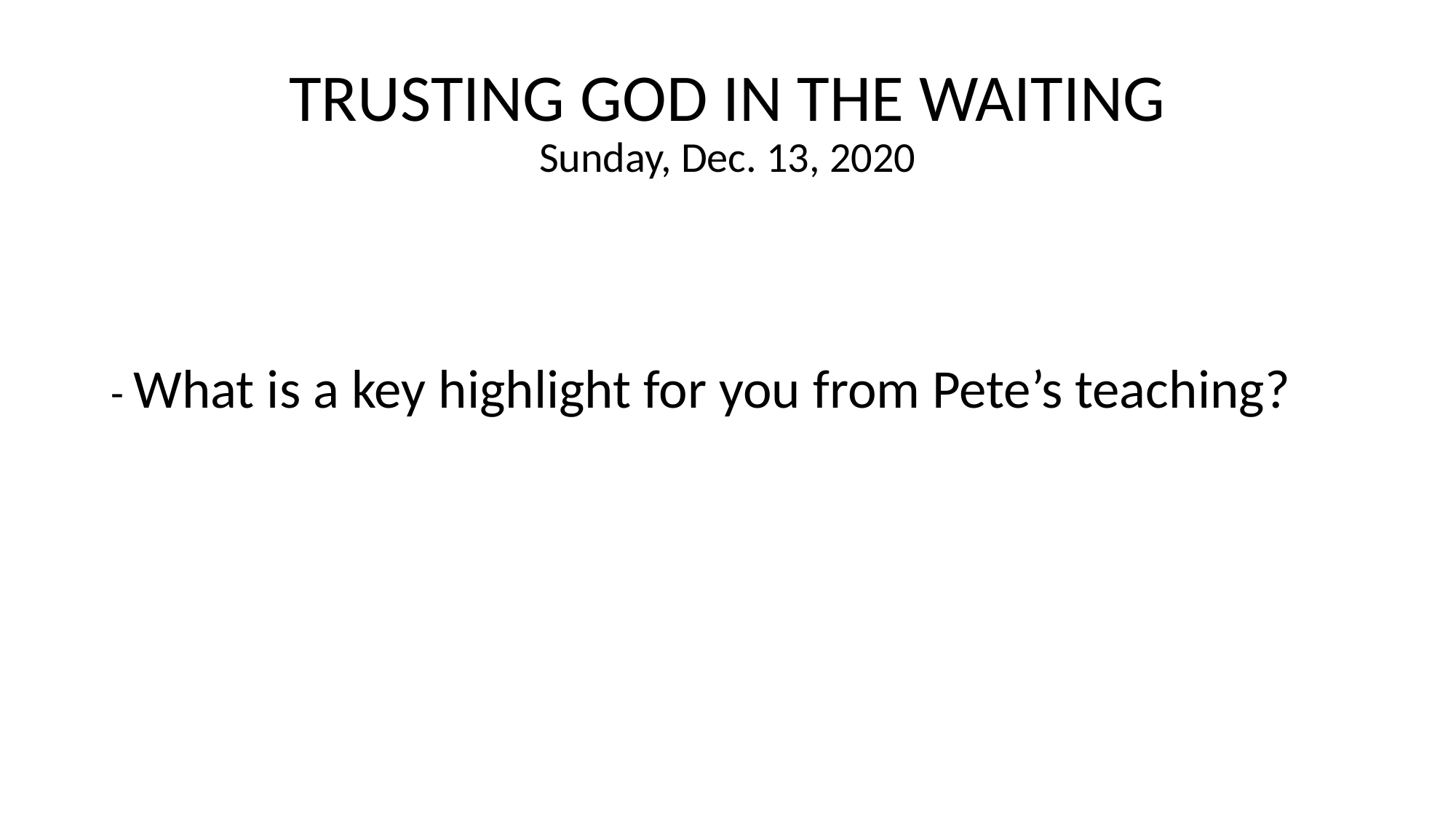

# TRUSTING GOD IN THE WAITING Sunday, Dec. 13, 2020
- What is a key highlight for you from Pete’s teaching?